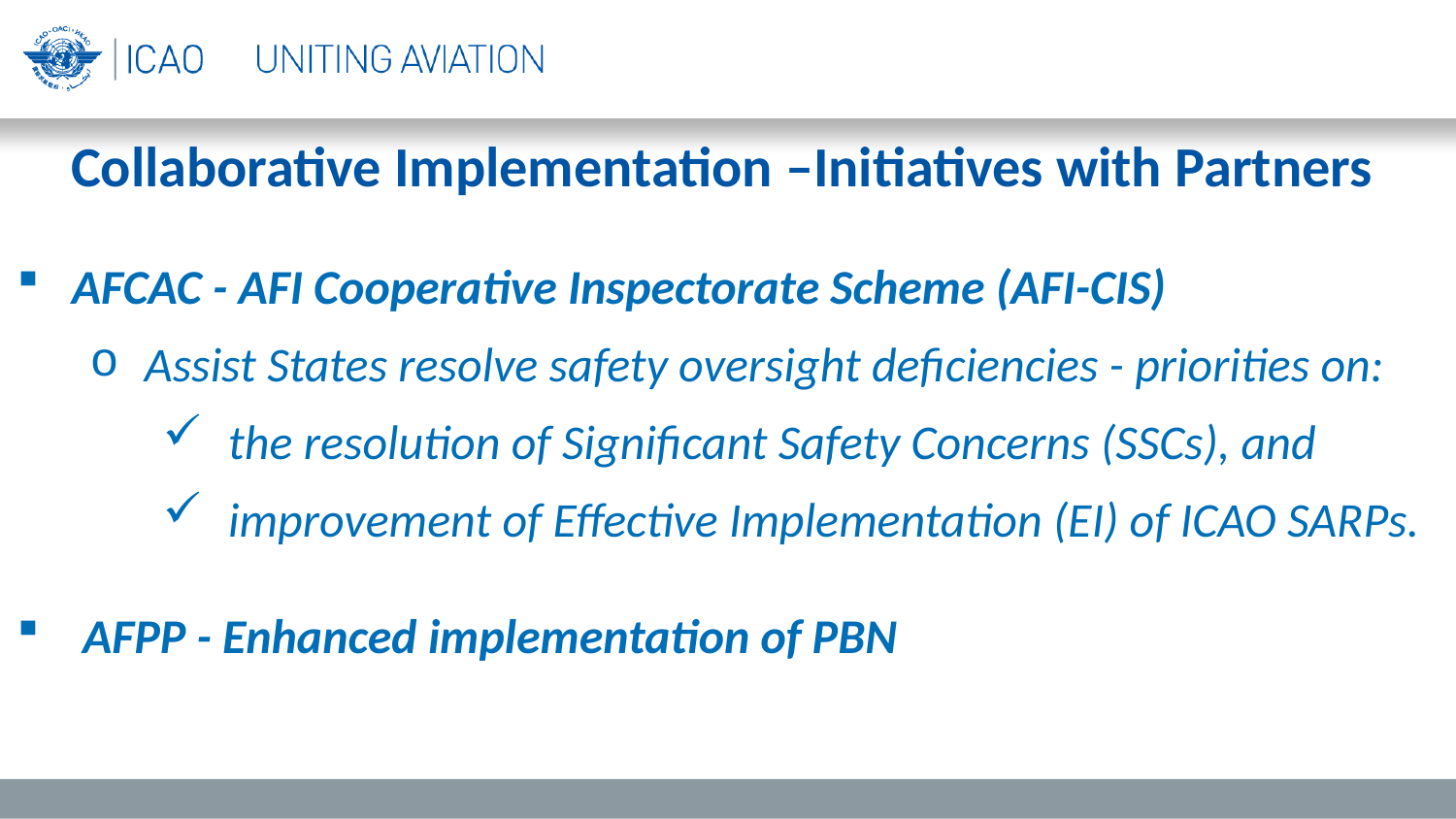

Collaborative Implementation –Initiatives with Partners
AFCAC - AFI Cooperative Inspectorate Scheme (AFI-CIS)

Assist States resolve safety oversight deficiencies - priorities on:

 the resolution of Significant Safety Concerns (SSCs), and

 improvement of Effective Implementation (EI) of ICAO SARPs.

 AFPP - Enhanced implementation of PBN